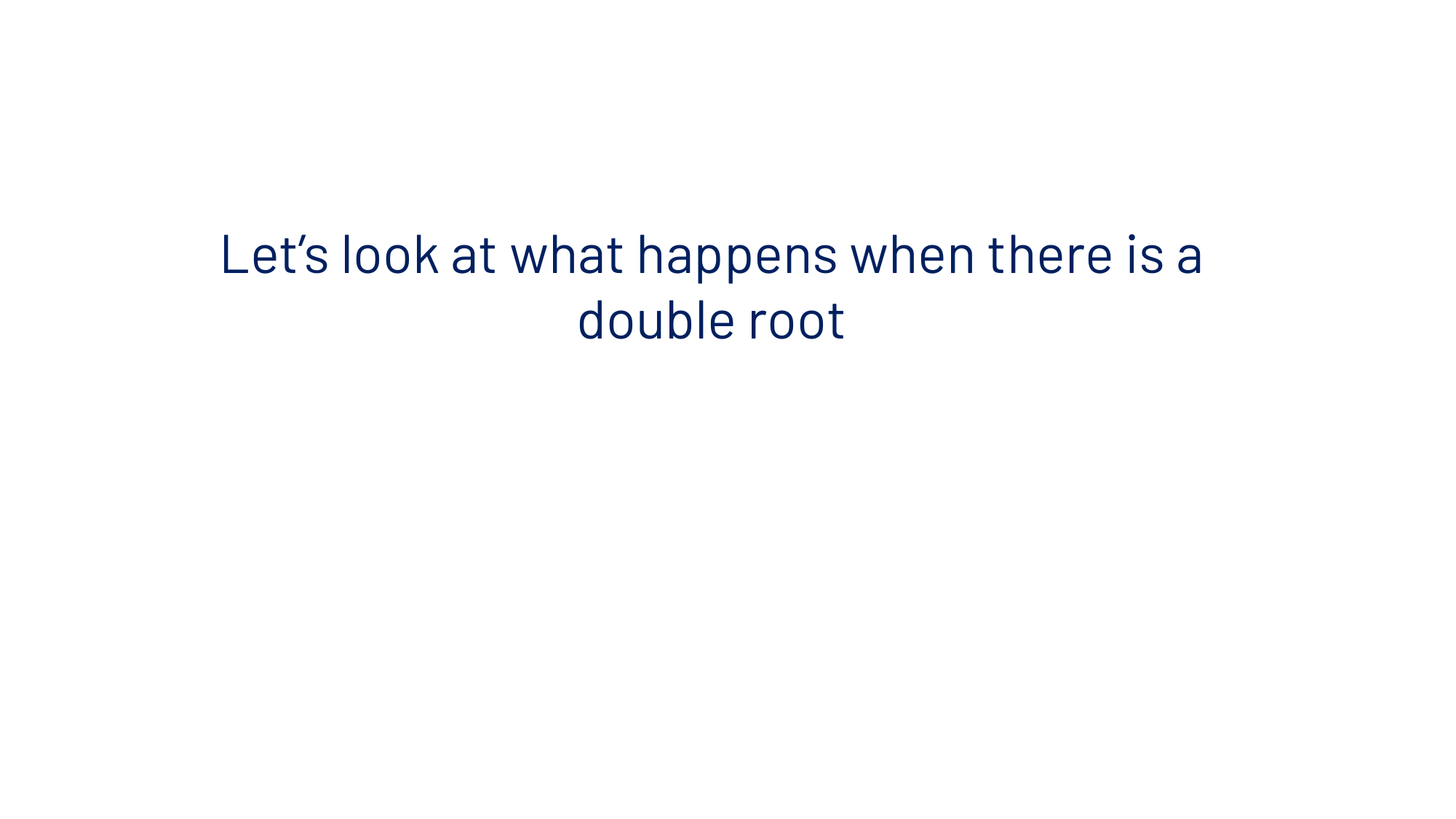

Let’s look at what happens when there is a double root